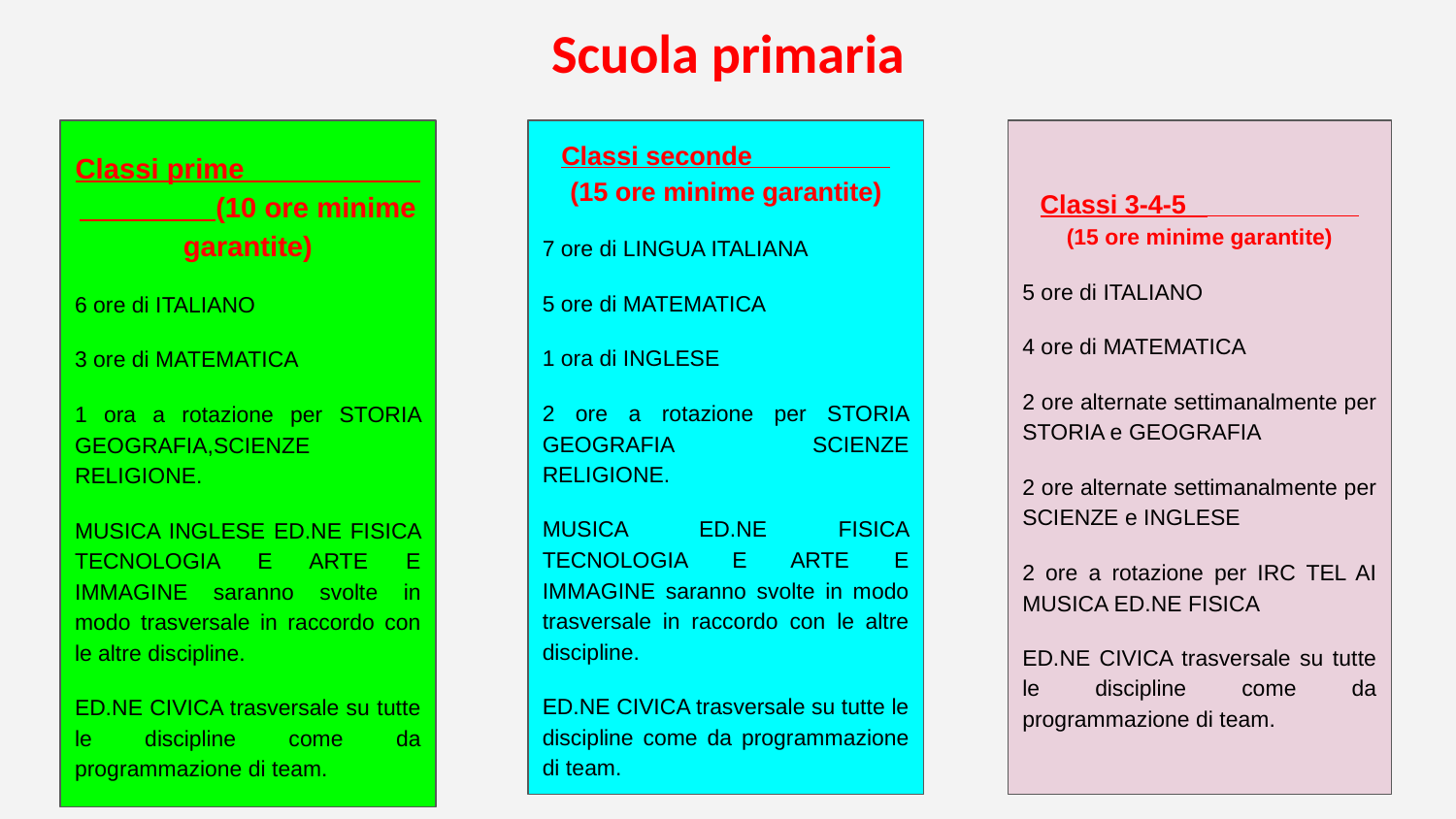

# Scuola primaria

Classi prime                                        (10 ore minime garantite)
6 ore di ITALIANO
3 ore di MATEMATICA
1 ora a rotazione per STORIA GEOGRAFIA,SCIENZE RELIGIONE.
MUSICA INGLESE ED.NE FISICA TECNOLOGIA E ARTE E IMMAGINE saranno svolte in modo trasversale in raccordo con le altre discipline.
ED.NE CIVICA trasversale su tutte le discipline come da programmazione di team.
Classi seconde                    (15 ore minime garantite)
7 ore di LINGUA ITALIANA
5 ore di MATEMATICA
1 ora di INGLESE
2 ore a rotazione per STORIA GEOGRAFIA SCIENZE RELIGIONE.
MUSICA ED.NE FISICA TECNOLOGIA E ARTE E IMMAGINE saranno svolte in modo trasversale in raccordo con le altre discipline.
ED.NE CIVICA trasversale su tutte le discipline come da programmazione di team.
Classi 3-4-5                            (15 ore minime garantite)
5 ore di ITALIANO
4 ore di MATEMATICA
2 ore alternate settimanalmente per STORIA e GEOGRAFIA
2 ore alternate settimanalmente per SCIENZE e INGLESE
2 ore a rotazione per IRC TEL AI MUSICA ED.NE FISICA
ED.NE CIVICA trasversale su tutte le discipline come da programmazione di team.